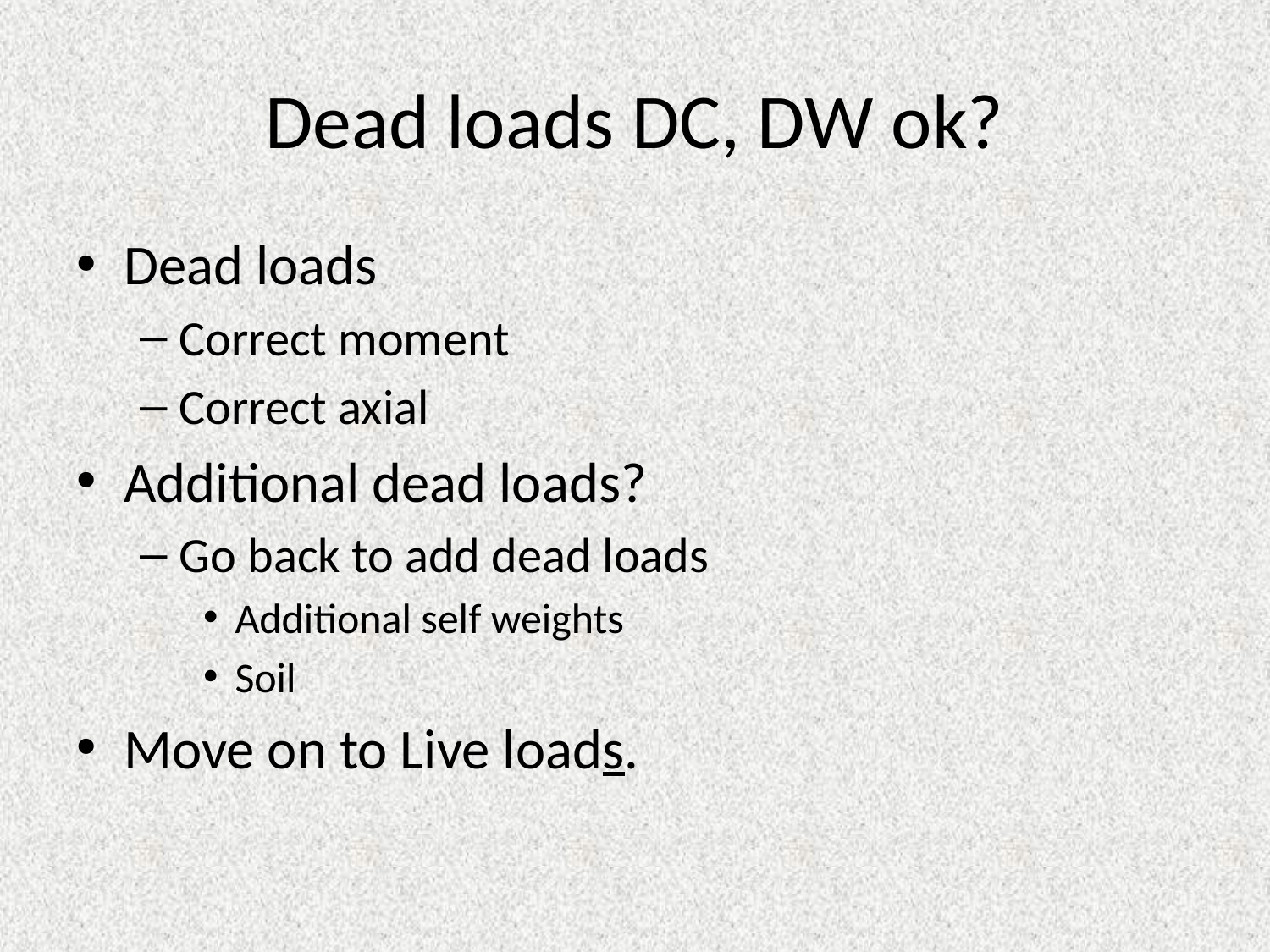

# Dead loads DC, DW ok?
Dead loads
Correct moment
Correct axial
Additional dead loads?
Go back to add dead loads
Additional self weights
Soil
Move on to Live loads.